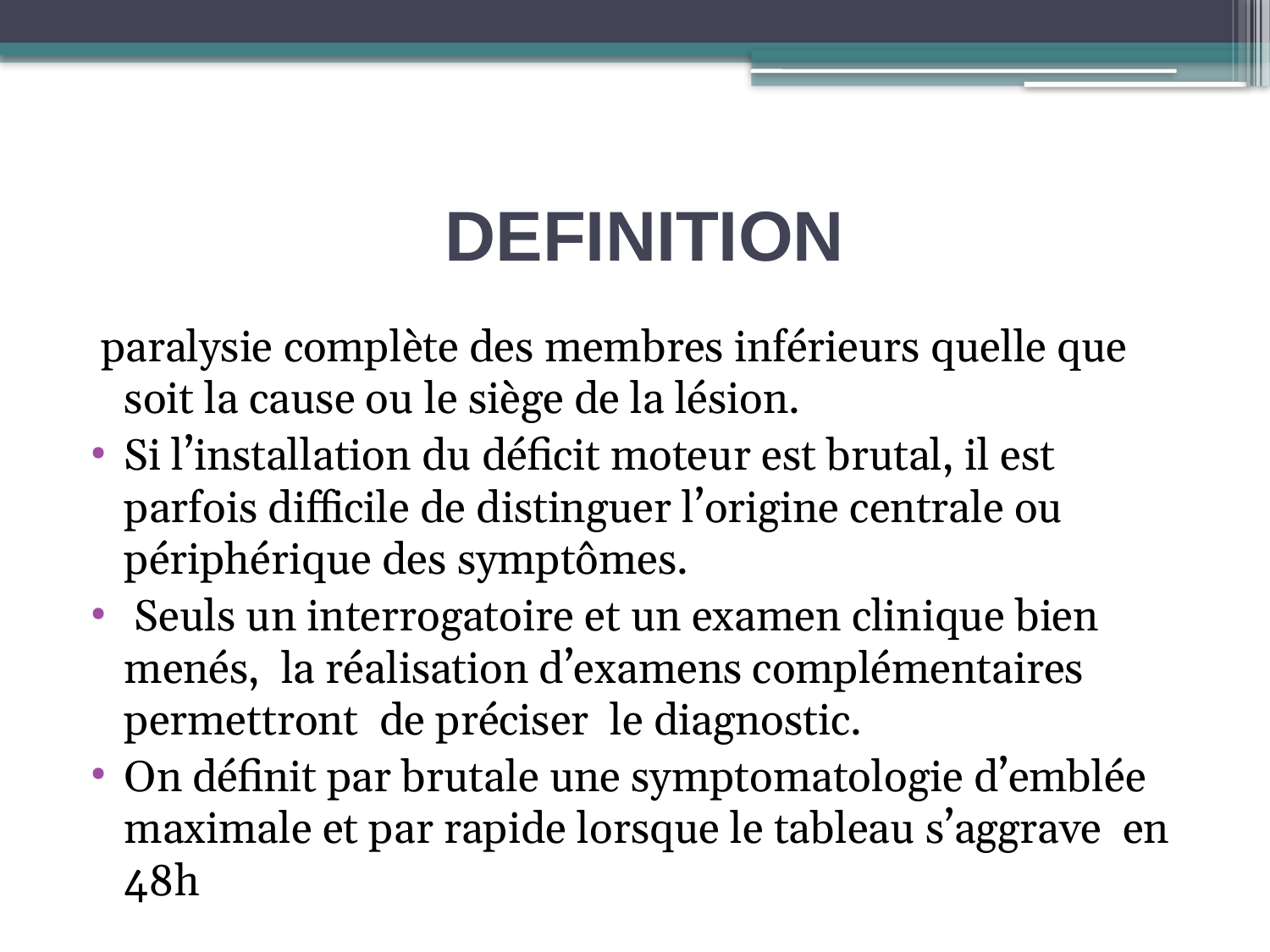

# DEFINITION
 paralysie complète des membres inférieurs quelle que soit la cause ou le siège de la lésion.
Si l’installation du déficit moteur est brutal, il est parfois difficile de distinguer l’origine centrale ou périphérique des symptômes.
 Seuls un interrogatoire et un examen clinique bien menés,  la réalisation d’examens complémentaires permettront  de préciser  le diagnostic.
On définit par brutale une symptomatologie d’emblée maximale et par rapide lorsque le tableau s’aggrave  en 48h